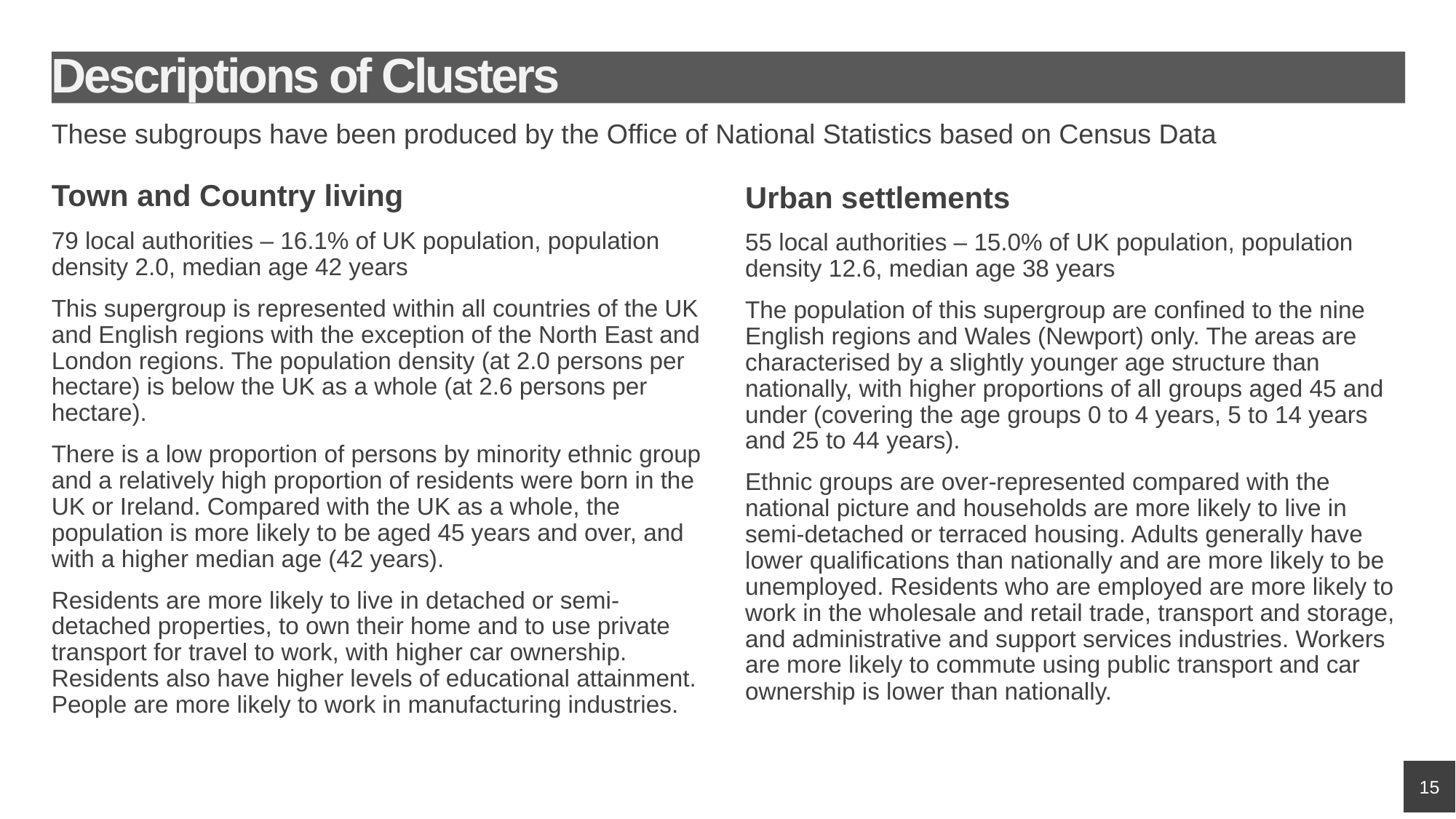

# Descriptions of Clusters
These subgroups have been produced by the Office of National Statistics based on Census Data
Town and Country living
79 local authorities – 16.1% of UK population, population density 2.0, median age 42 years
This supergroup is represented within all countries of the UK and English regions with the exception of the North East and London regions. The population density (at 2.0 persons per hectare) is below the UK as a whole (at 2.6 persons per hectare).
There is a low proportion of persons by minority ethnic group and a relatively high proportion of residents were born in the UK or Ireland. Compared with the UK as a whole, the population is more likely to be aged 45 years and over, and with a higher median age (42 years).
Residents are more likely to live in detached or semi-detached properties, to own their home and to use private transport for travel to work, with higher car ownership. Residents also have higher levels of educational attainment. People are more likely to work in manufacturing industries.

Urban settlements
55 local authorities – 15.0% of UK population, population density 12.6, median age 38 years
The population of this supergroup are confined to the nine English regions and Wales (Newport) only. The areas are characterised by a slightly younger age structure than nationally, with higher proportions of all groups aged 45 and under (covering the age groups 0 to 4 years, 5 to 14 years and 25 to 44 years).
Ethnic groups are over-represented compared with the national picture and households are more likely to live in semi-detached or terraced housing. Adults generally have lower qualifications than nationally and are more likely to be unemployed. Residents who are employed are more likely to work in the wholesale and retail trade, transport and storage, and administrative and support services industries. Workers are more likely to commute using public transport and car ownership is lower than nationally.

15